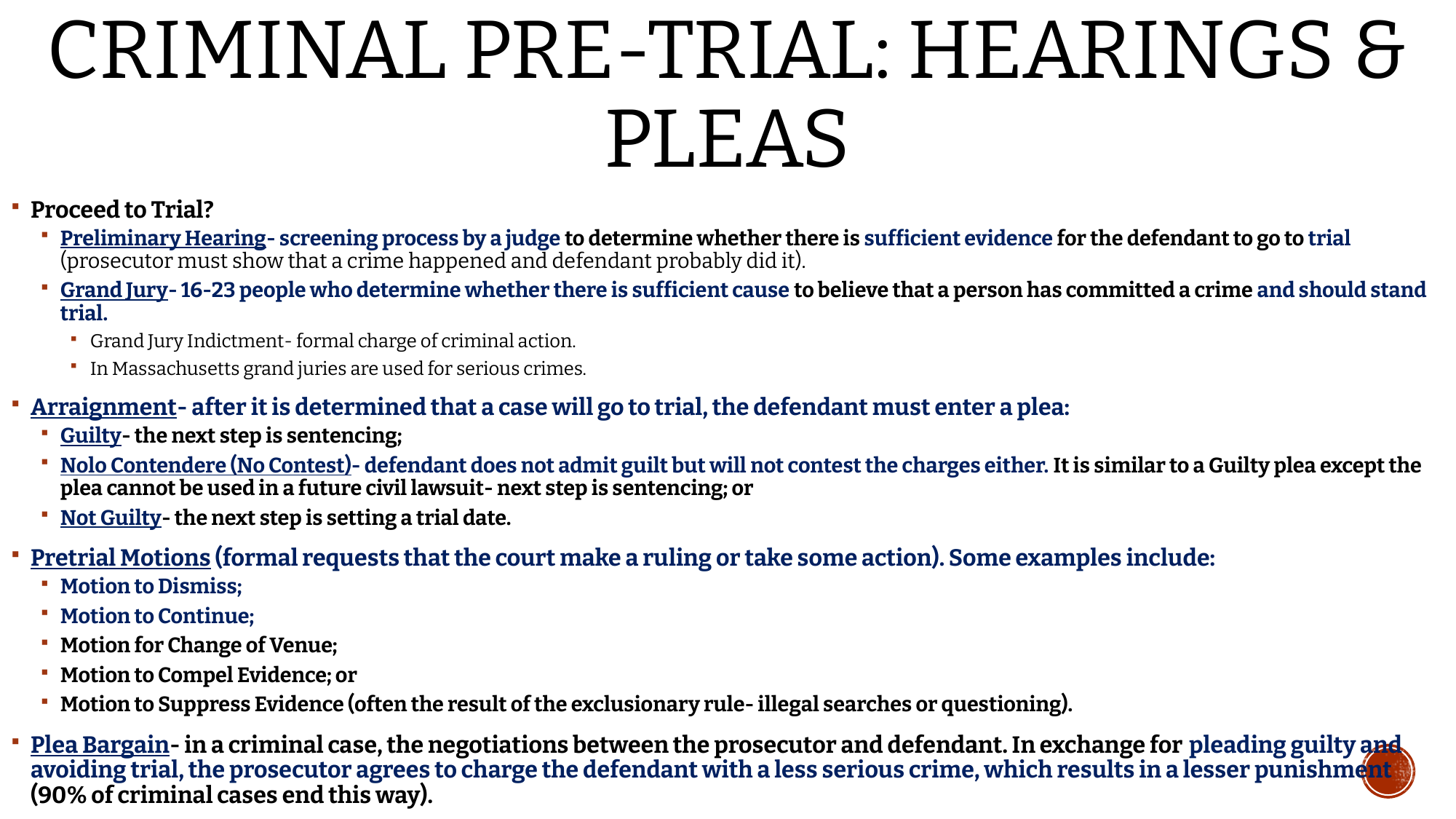

# Criminal Pre-Trial: Hearings & pleas
Proceed to Trial?
Preliminary Hearing- screening process by a judge to determine whether there is sufficient evidence for the defendant to go to trial (prosecutor must show that a crime happened and defendant probably did it).
Grand Jury- 16-23 people who determine whether there is sufficient cause to believe that a person has committed a crime and should stand trial.
Grand Jury Indictment- formal charge of criminal action.
In Massachusetts grand juries are used for serious crimes.
Arraignment- after it is determined that a case will go to trial, the defendant must enter a plea:
Guilty- the next step is sentencing;
Nolo Contendere (No Contest)- defendant does not admit guilt but will not contest the charges either. It is similar to a Guilty plea except the plea cannot be used in a future civil lawsuit- next step is sentencing; or
Not Guilty- the next step is setting a trial date.
Pretrial Motions (formal requests that the court make a ruling or take some action). Some examples include:
Motion to Dismiss;
Motion to Continue;
Motion for Change of Venue;
Motion to Compel Evidence; or
Motion to Suppress Evidence (often the result of the exclusionary rule- illegal searches or questioning).
Plea Bargain- in a criminal case, the negotiations between the prosecutor and defendant. In exchange for pleading guilty and avoiding trial, the prosecutor agrees to charge the defendant with a less serious crime, which results in a lesser punishment (90% of criminal cases end this way).